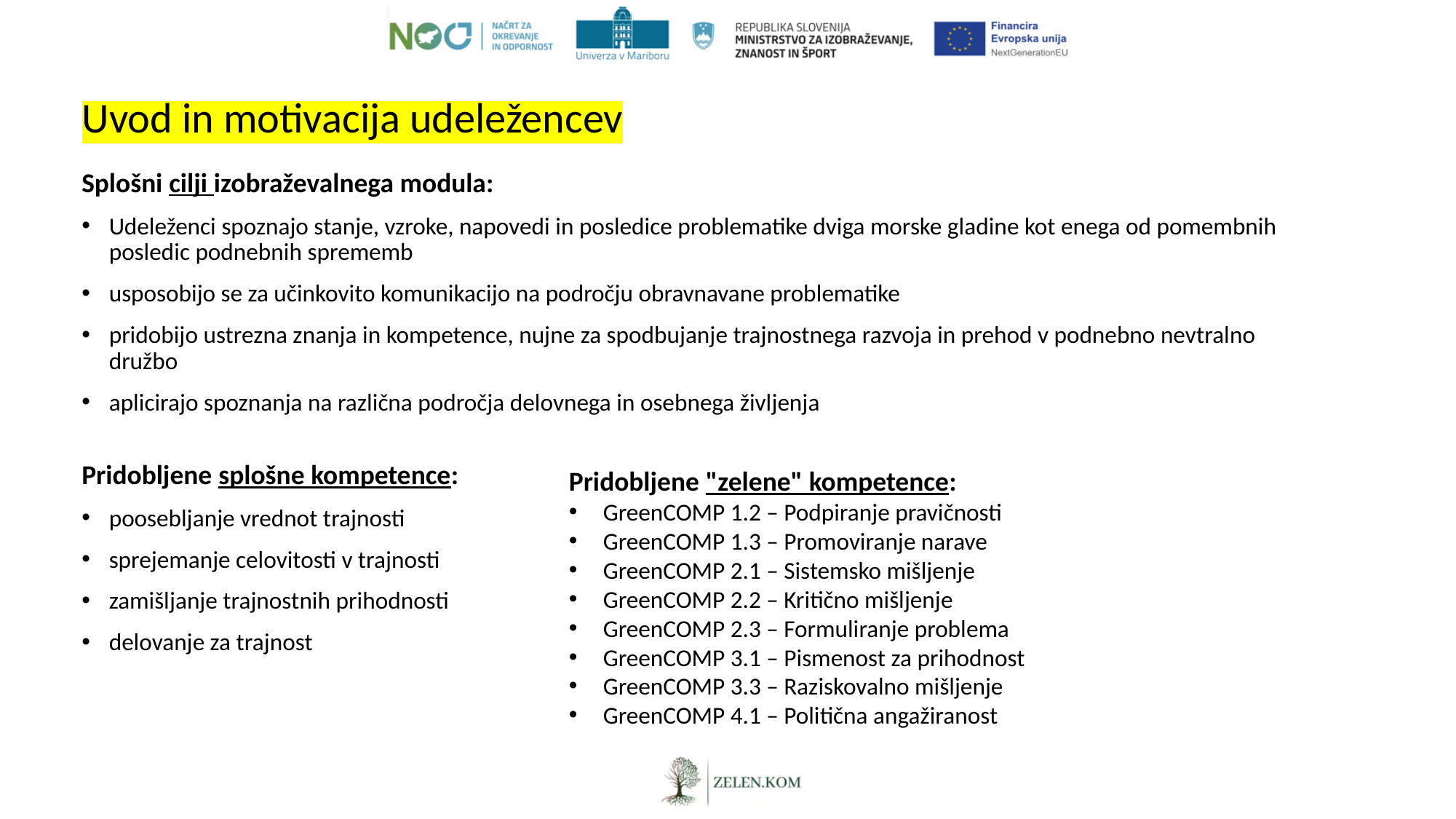

# Uvod in motivacija udeležencev
Splošni cilji izobraževalnega modula:
Udeleženci spoznajo stanje, vzroke, napovedi in posledice problematike dviga morske gladine kot enega od pomembnih posledic podnebnih sprememb
usposobijo se za učinkovito komunikacijo na področju obravnavane problematike
pridobijo ustrezna znanja in kompetence, nujne za spodbujanje trajnostnega razvoja in prehod v podnebno nevtralno družbo
aplicirajo spoznanja na različna področja delovnega in osebnega življenja

Pridobljene splošne kompetence:
poosebljanje vrednot trajnosti
sprejemanje celovitosti v trajnosti
zamišljanje trajnostnih prihodnosti
delovanje za trajnost
Pridobljene "zelene" kompetence:
GreenCOMP 1.2 – Podpiranje pravičnosti
GreenCOMP 1.3 – Promoviranje narave
GreenCOMP 2.1 – Sistemsko mišljenje
GreenCOMP 2.2 – Kritično mišljenje
GreenCOMP 2.3 – Formuliranje problema
GreenCOMP 3.1 – Pismenost za prihodnost
GreenCOMP 3.3 – Raziskovalno mišljenje
GreenCOMP 4.1 – Politična angažiranost